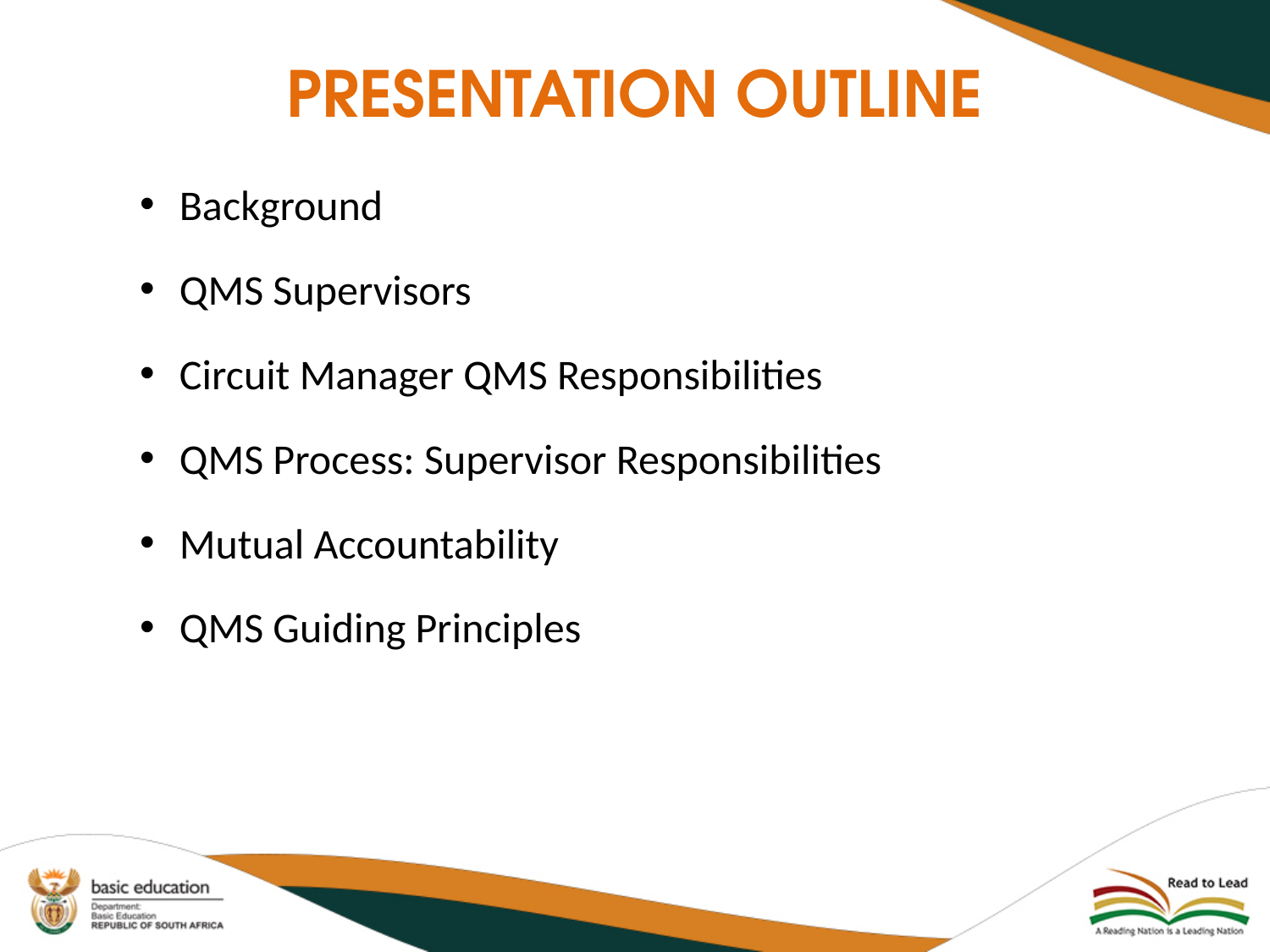

# PRESENTATION OUTLINE
Background
QMS Supervisors
Circuit Manager QMS Responsibilities
QMS Process: Supervisor Responsibilities
Mutual Accountability
QMS Guiding Principles